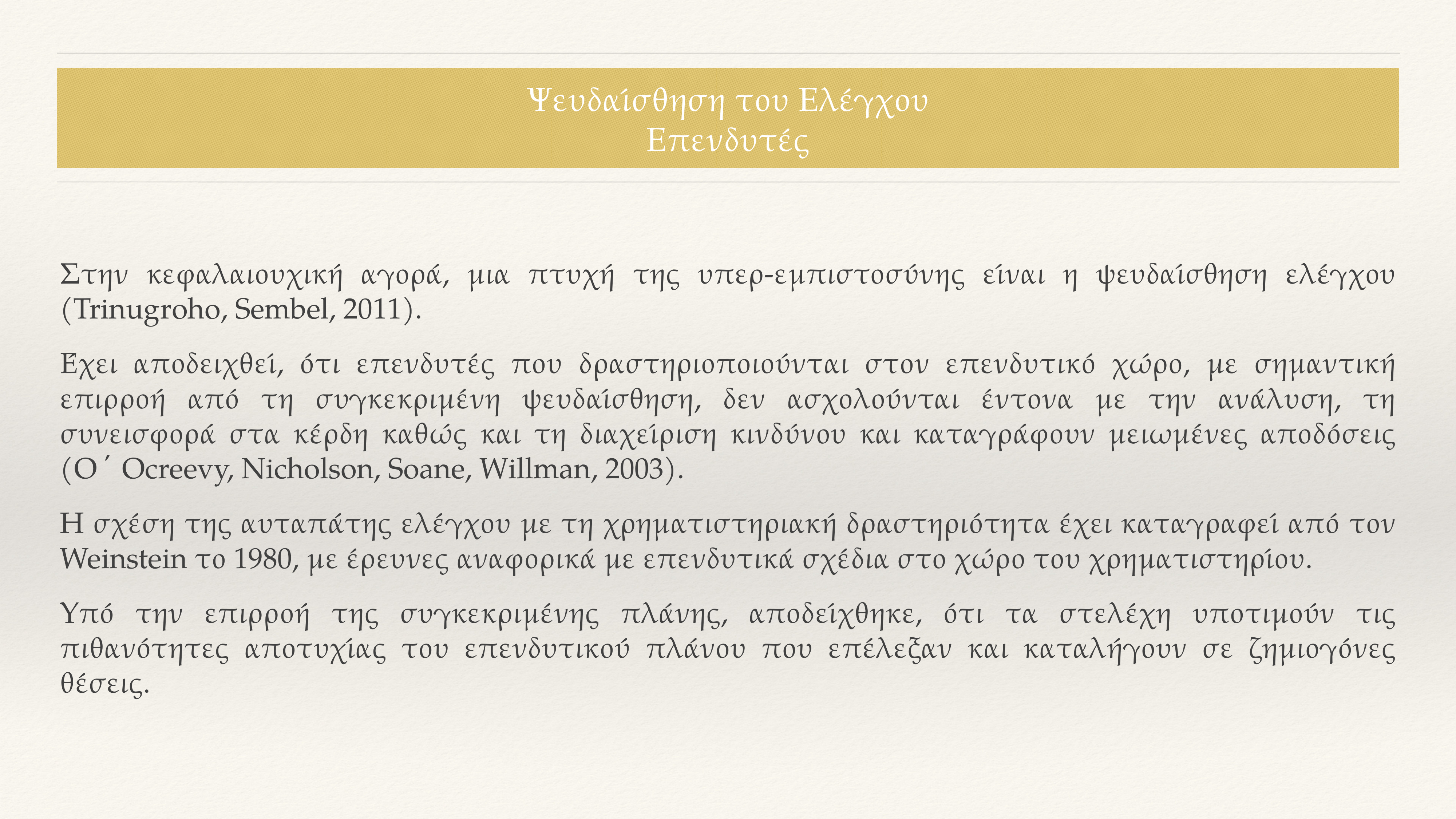

# Ψευδαίσθηση του Ελέγχου
Επενδυτές
Στην κεφαλαιουχική αγορά, μια πτυχή της υπερ-εμπιστοσύνης είναι η ψευδαίσθηση ελέγχου (Trinugroho, Sembel, 2011).
Έχει αποδειχθεί, ότι επενδυτές που δραστηριοποιούνται στον επενδυτικό χώρο, με σημαντική επιρροή από τη συγκεκριμένη ψευδαίσθηση, δεν ασχολούνται έντονα με την ανάλυση, τη συνεισφορά στα κέρδη καθώς και τη διαχείριση κινδύνου και καταγράφουν μειωμένες αποδόσεις (Ο΄ Ocreevy, Nicholson, Soane, Willman, 2003).
Η σχέση της αυταπάτης ελέγχου με τη χρηματιστηριακή δραστηριότητα έχει καταγραφεί από τον Weinstein το 1980, με έρευνες αναφορικά με επενδυτικά σχέδια στο χώρο του χρηματιστηρίου.
Υπό την επιρροή της συγκεκριμένης πλάνης, αποδείχθηκε, ότι τα στελέχη υποτιμούν τις πιθανότητες αποτυχίας του επενδυτικού πλάνου που επέλεξαν και καταλήγουν σε ζημιογόνες θέσεις.